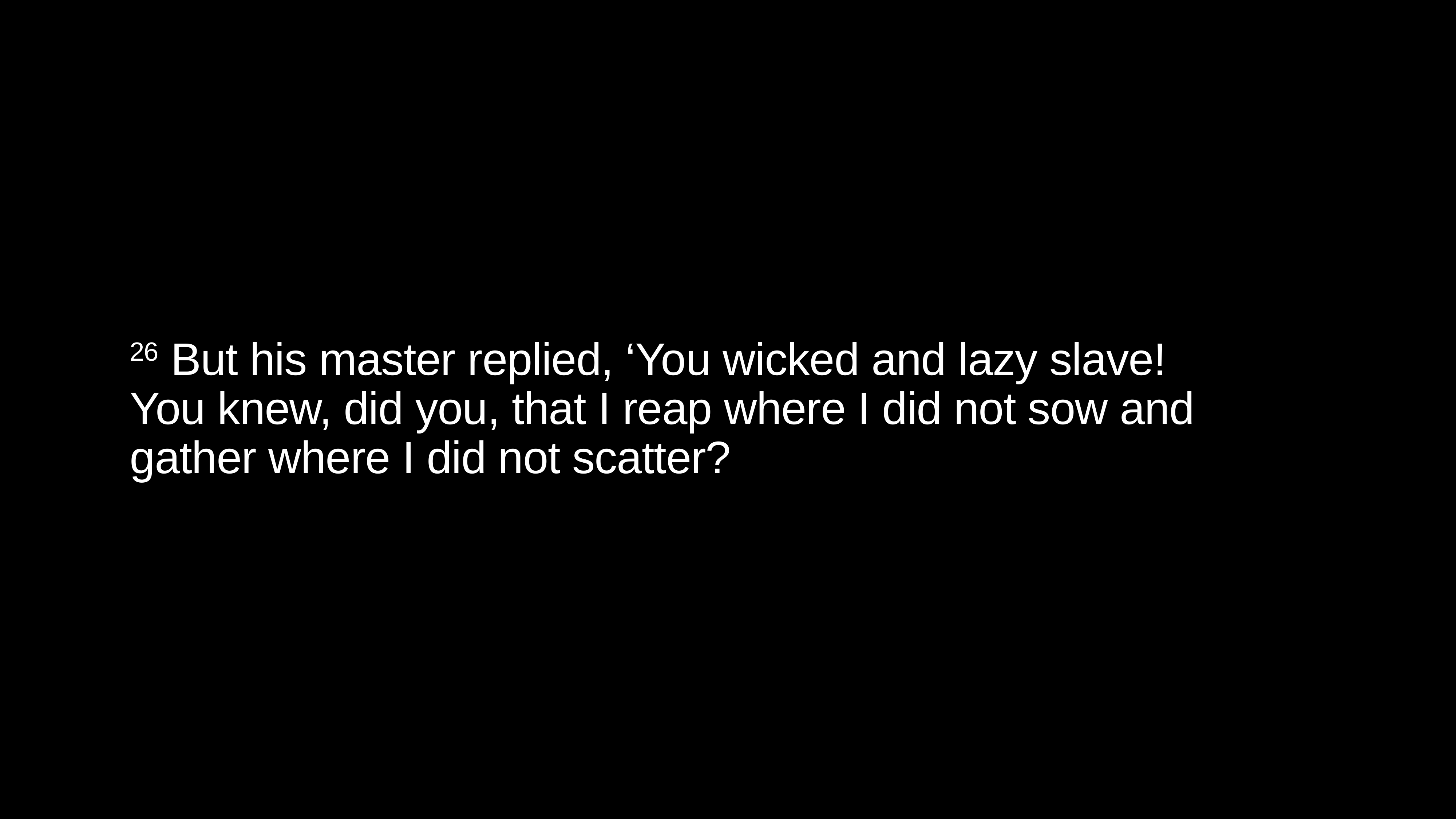

# 26 But his master replied, ‘You wicked and lazy slave! You knew, did you, that I reap where I did not sow and gather where I did not scatter?